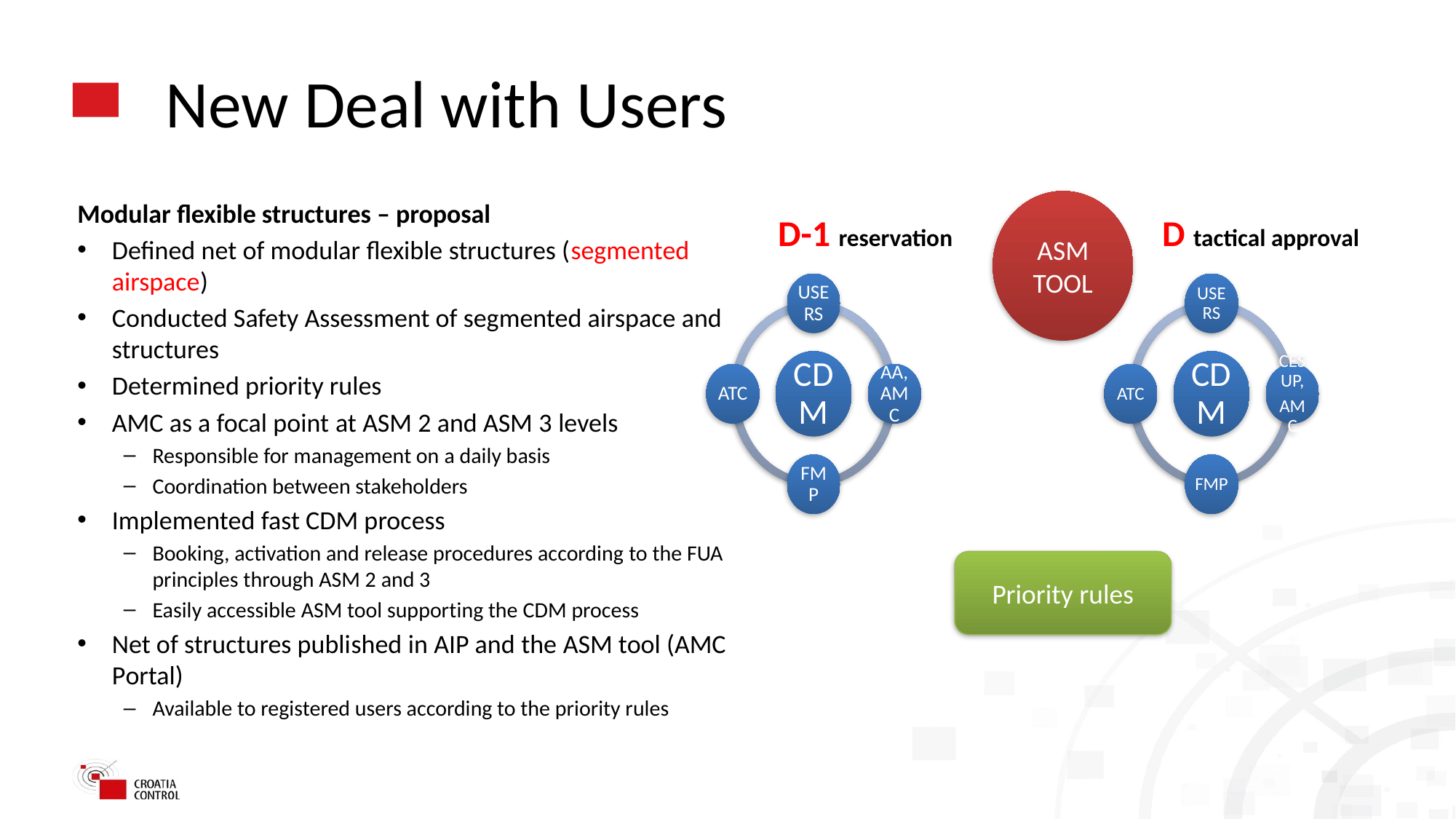

# New Deal with Users
Modular flexible structures – proposal
Defined net of modular flexible structures (segmented airspace)
Conducted Safety Assessment of segmented airspace and structures
Determined priority rules
AMC as a focal point at ASM 2 and ASM 3 levels
Responsible for management on a daily basis
Coordination between stakeholders
Implemented fast CDM process
Booking, activation and release procedures according to the FUA principles through ASM 2 and 3
Easily accessible ASM tool supporting the CDM process
Net of structures published in AIP and the ASM tool (AMC Portal)
Available to registered users according to the priority rules
ASM TOOL
D-1 reservation
D tactical approval
CDM
USERS
CESUP,
AMC
FMP
ATC
CDM
USERS
AA, AMC
FMP
ATC
Priority rules